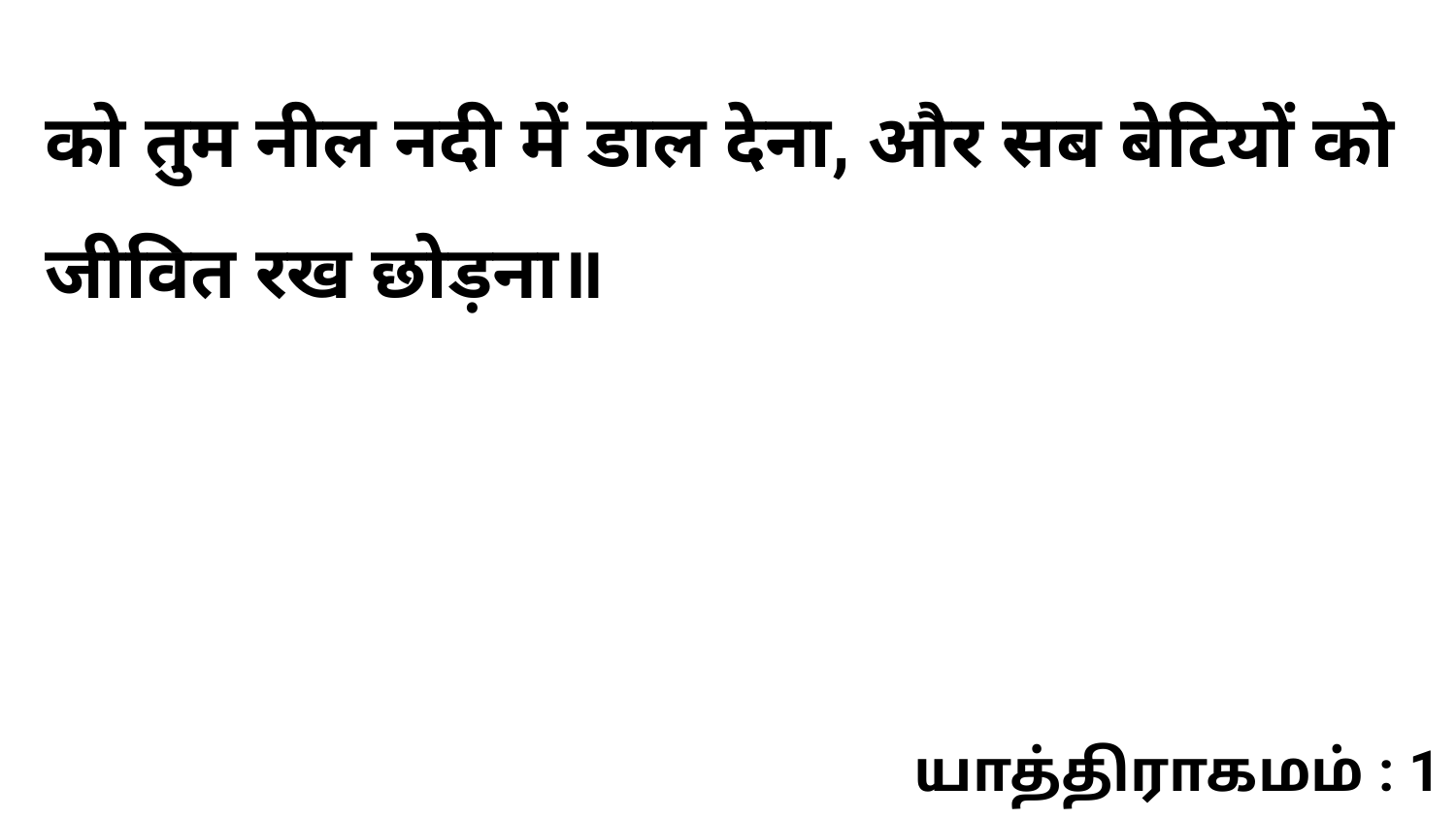

को तुम नील नदी में डाल देना, और सब बेटियों को जीवित रख छोड़ना॥
யாத்திராகமம் : 1